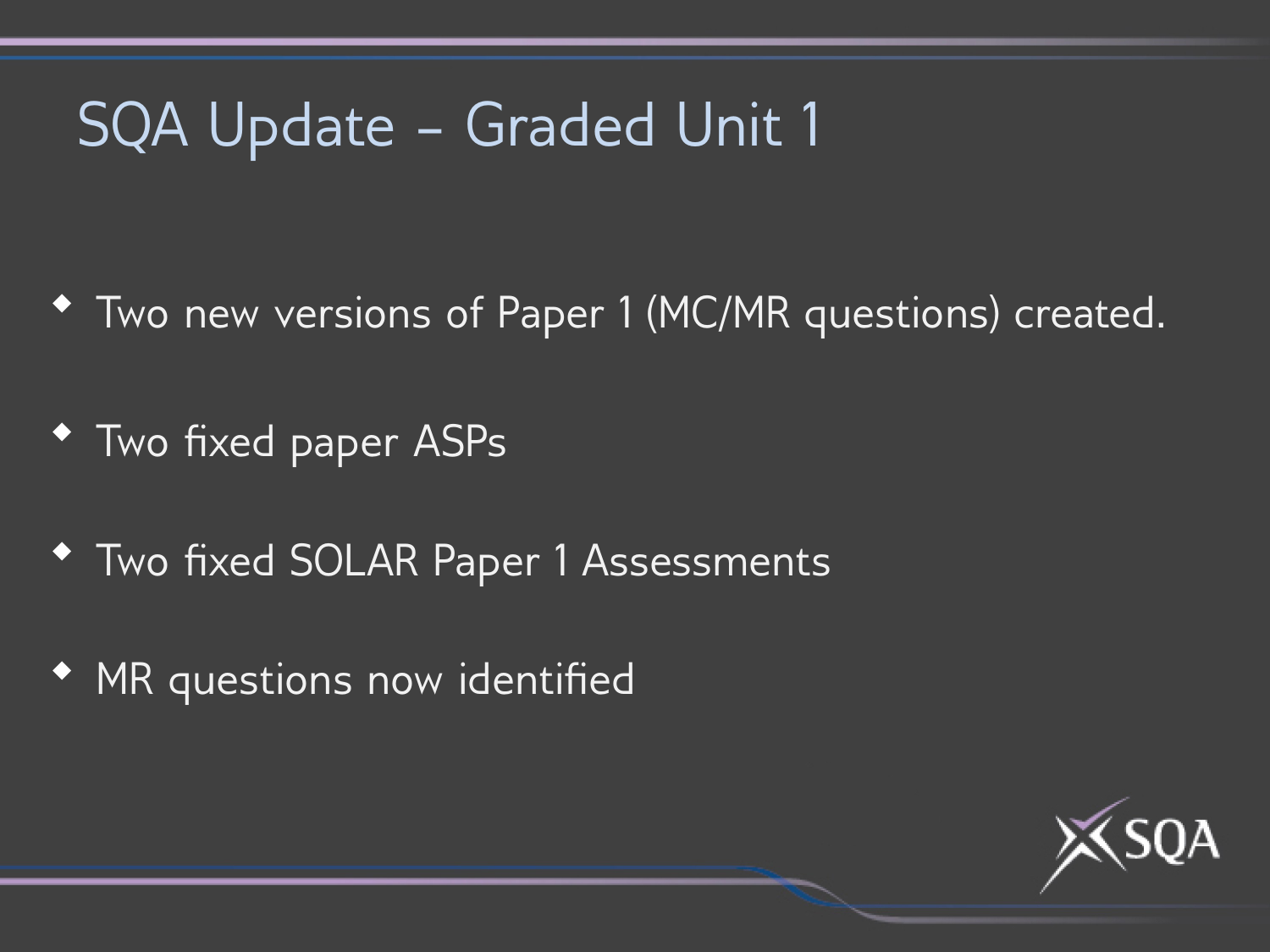

SQA Update – Graded Unit 1
Two new versions of Paper 1 (MC/MR questions) created.

Two fixed paper ASPs
Two fixed SOLAR Paper 1 Assessments
MR questions now identified